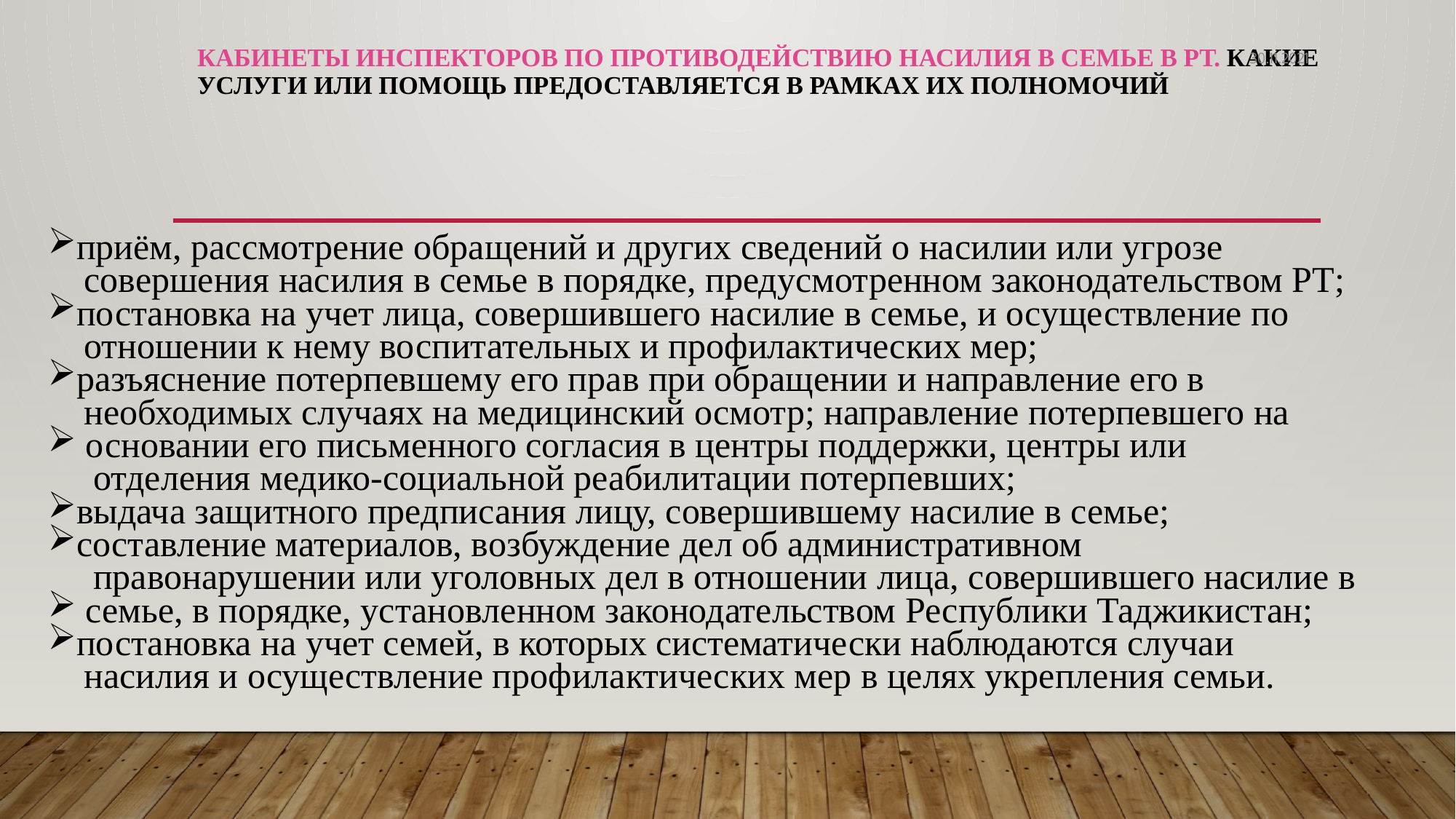

# Кабинеты инспекторов по противодействию насилия в семье в РТ. Какие услуги или помощь предоставляется в рамках их полномочий
30.11.2021
приём, рассмотрение обращений и других сведений о насилии или угрозе
    совершения насилия в семье в порядке, предусмотренном законодательством РТ;
постановка на учет лица, совершившего насилие в семье, и осуществление по
    отношении к нему воспитательных и профилактических мер;
разъяснение потерпевшему его прав при обращении и направление его в
    необходимых случаях на медицинский осмотр; направление потерпевшего на
 основании его письменного согласия в центры поддержки, центры или
     отделения медико-социальной реабилитации потерпевших;
выдача защитного предписания лицу, совершившему насилие в семье;
составление материалов, возбуждение дел об административном
     правонарушении или уголовных дел в отношении лица, совершившего насилие в
 семье, в порядке, установленном законодательством Республики Таджикистан;
постановка на учет семей, в которых систематически наблюдаются случаи
    насилия и осуществление профилактических мер в целях укрепления семьи.